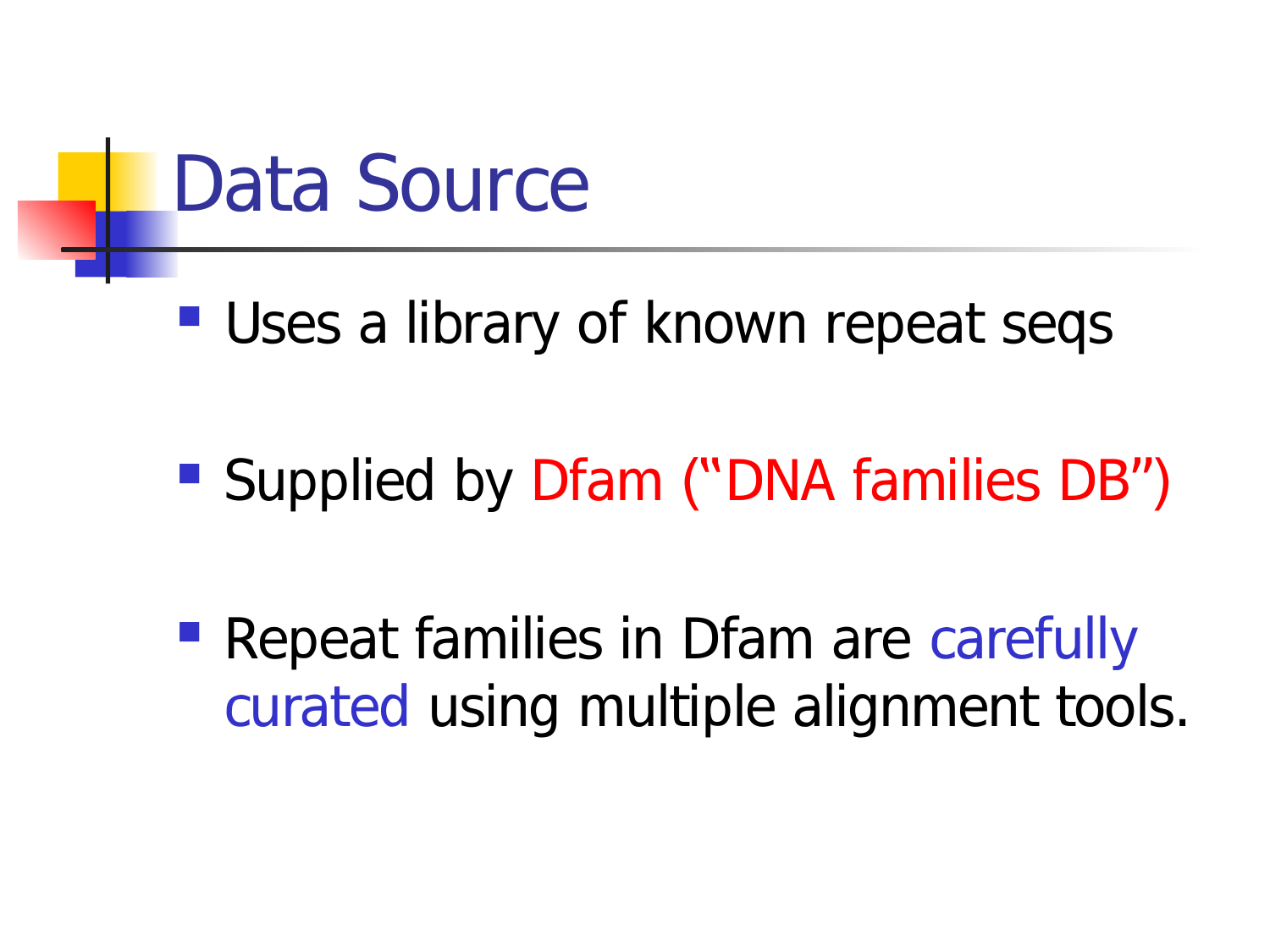

# Data Source
Uses a library of known repeat seqs

Supplied by Dfam (“DNA families DB”)

Repeat families in Dfam are carefully curated using multiple alignment tools.